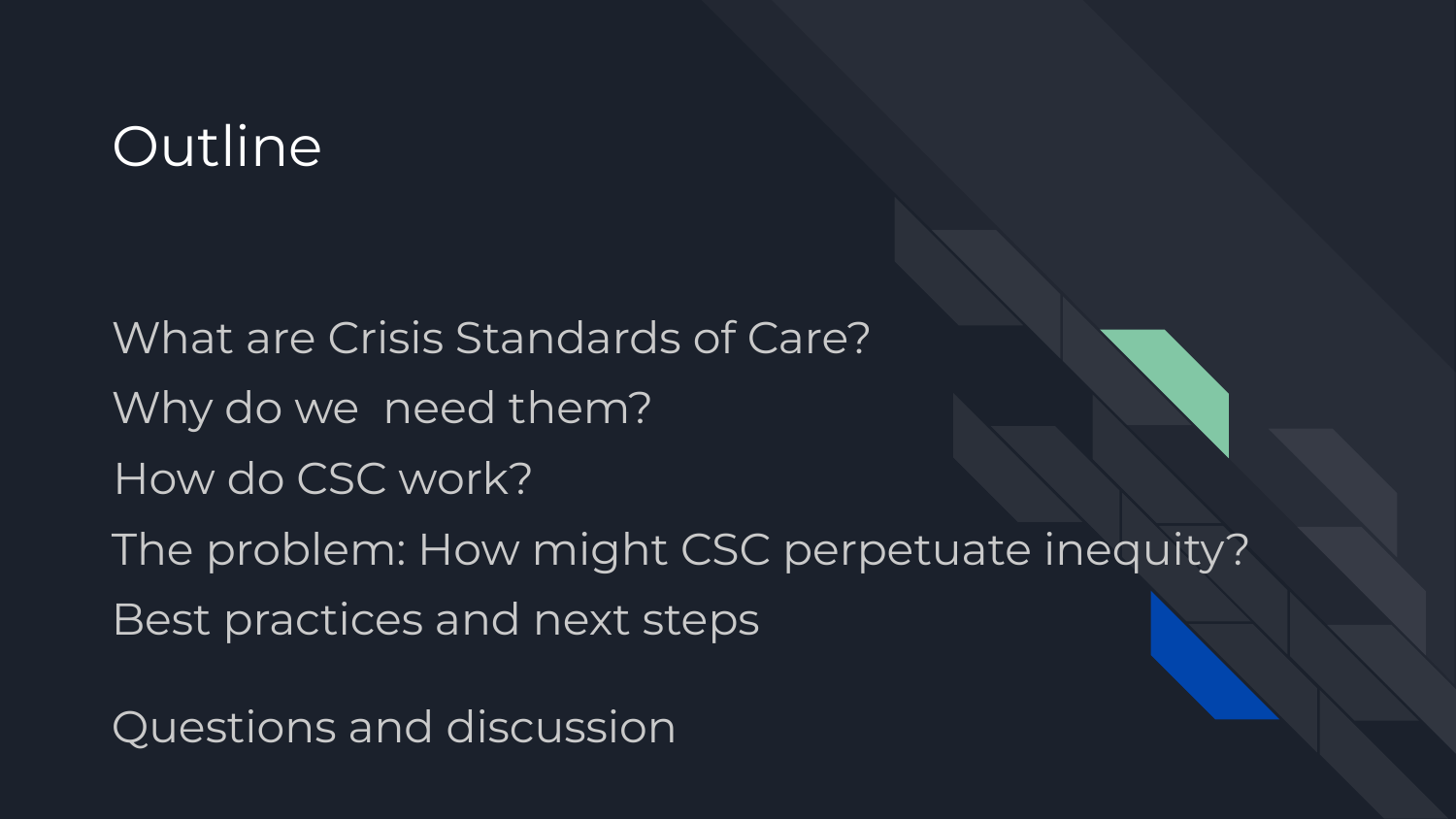

# Outline
What are Crisis Standards of Care?
Why do we  need them?
How do CSC work?
The problem: How might CSC perpetuate inequity?
Best practices and next steps
Questions and discussion